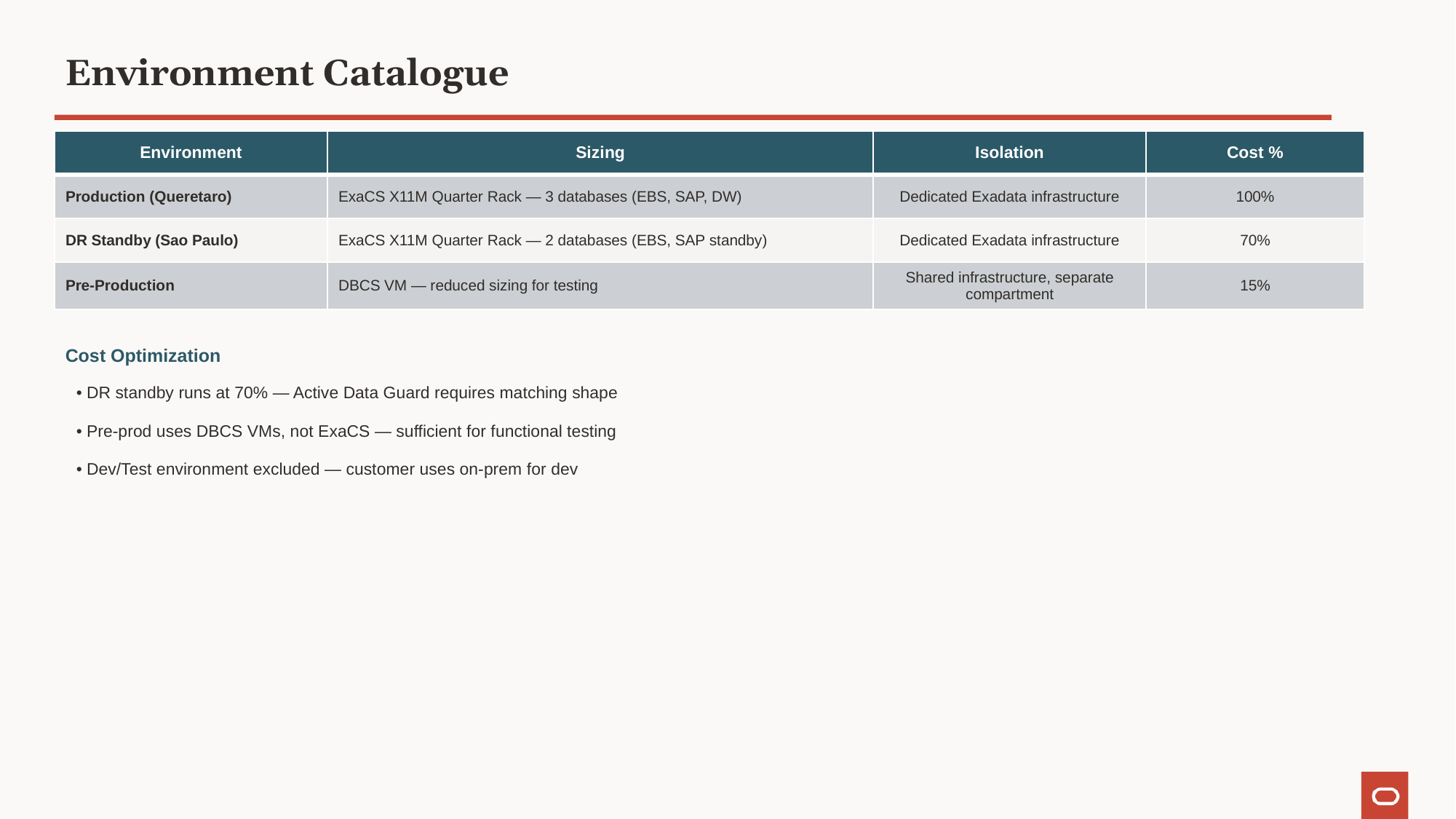

Environment Catalogue

|  |  |  |  |  |
| --- | --- | --- | --- | --- |
|  |  |  |  |  |
|  |  |  |  |  |
|  |  |  |  |  |
| Environment | Sizing | Isolation | Cost % |
| --- | --- | --- | --- |
| Production (Queretaro) | ExaCS X11M Quarter Rack — 3 databases (EBS, SAP, DW) | Dedicated Exadata infrastructure | 100% |
| DR Standby (Sao Paulo) | ExaCS X11M Quarter Rack — 2 databases (EBS, SAP standby) | Dedicated Exadata infrastructure | 70% |
| Pre-Production | DBCS VM — reduced sizing for testing | Shared infrastructure, separate compartment | 15% |
Cost Optimization
• DR standby runs at 70% — Active Data Guard requires matching shape
• Pre-prod uses DBCS VMs, not ExaCS — sufficient for functional testing
• Dev/Test environment excluded — customer uses on-prem for dev